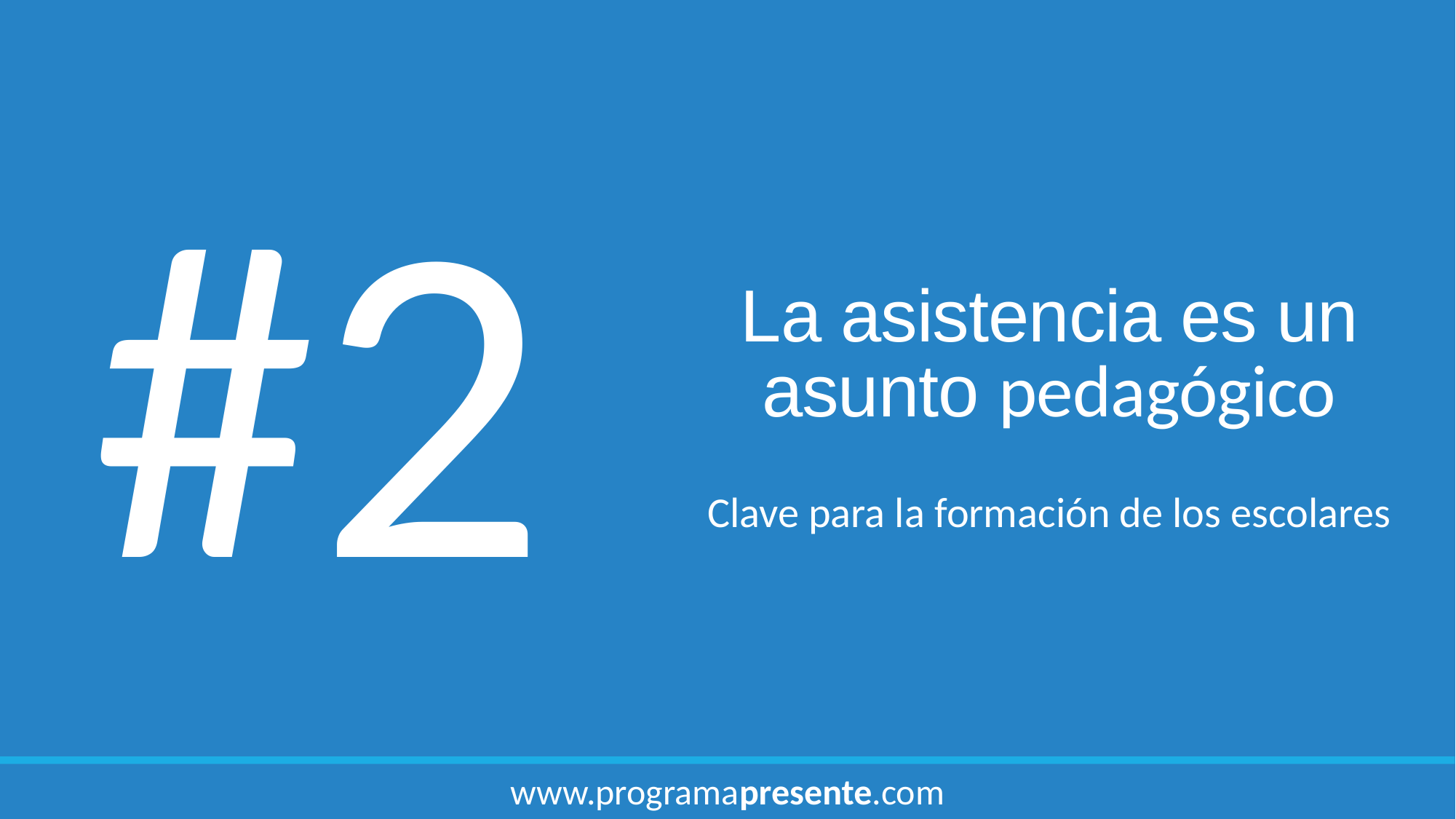

#2
La asistencia es un asunto pedagógico
Clave para la formación de los escolares
www.programapresente.com